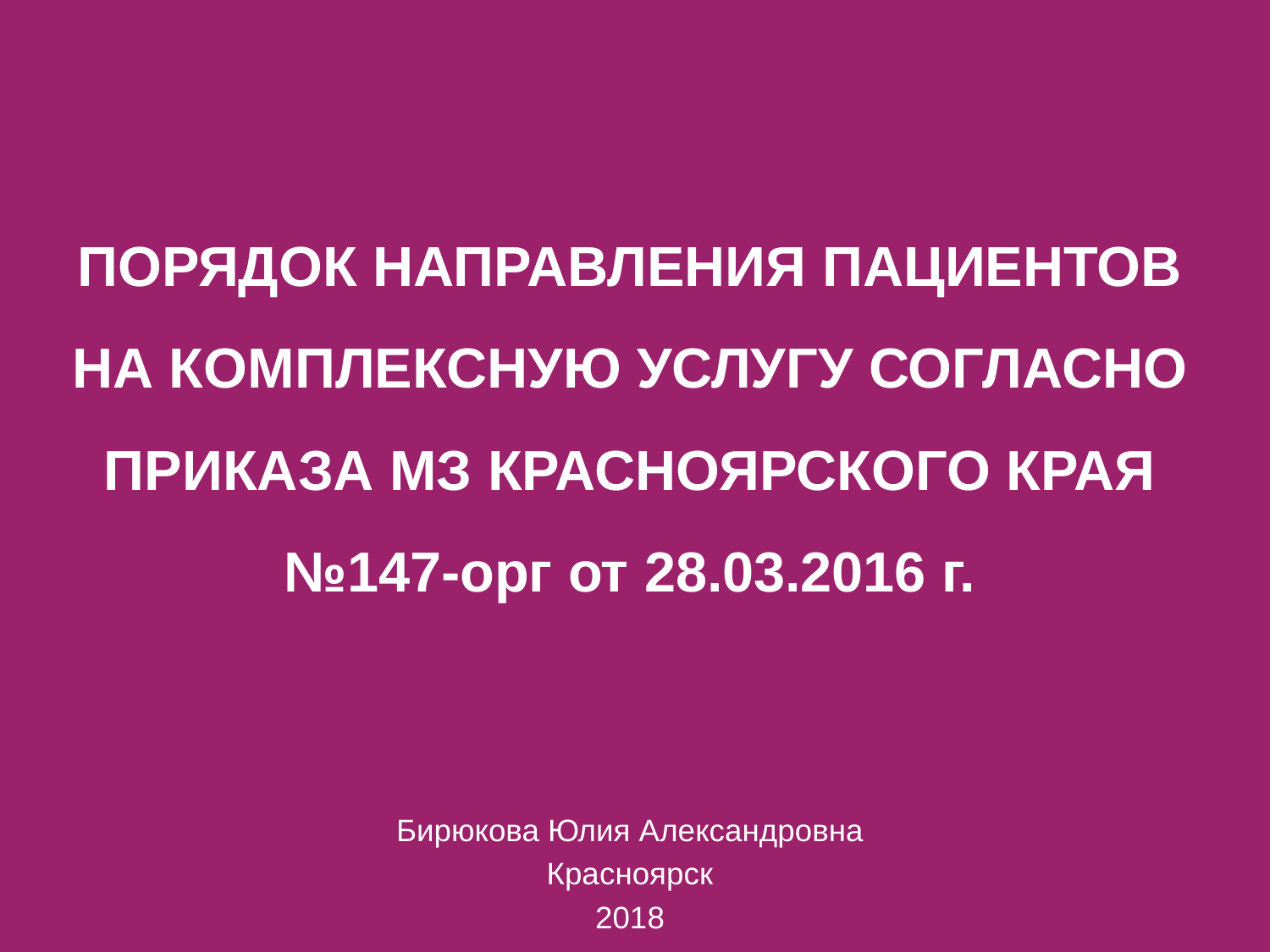

# ПОРЯДОК НАПРАВЛЕНИЯ ПАЦИЕНТОВ НА КОМПЛЕКСНУЮ УСЛУГУ СОГЛАСНО ПРИКАЗА МЗ КРАСНОЯРСКОГО КРАЯ №147-орг от 28.03.2016 г.
Бирюкова Юлия Александровна
Красноярск
2018